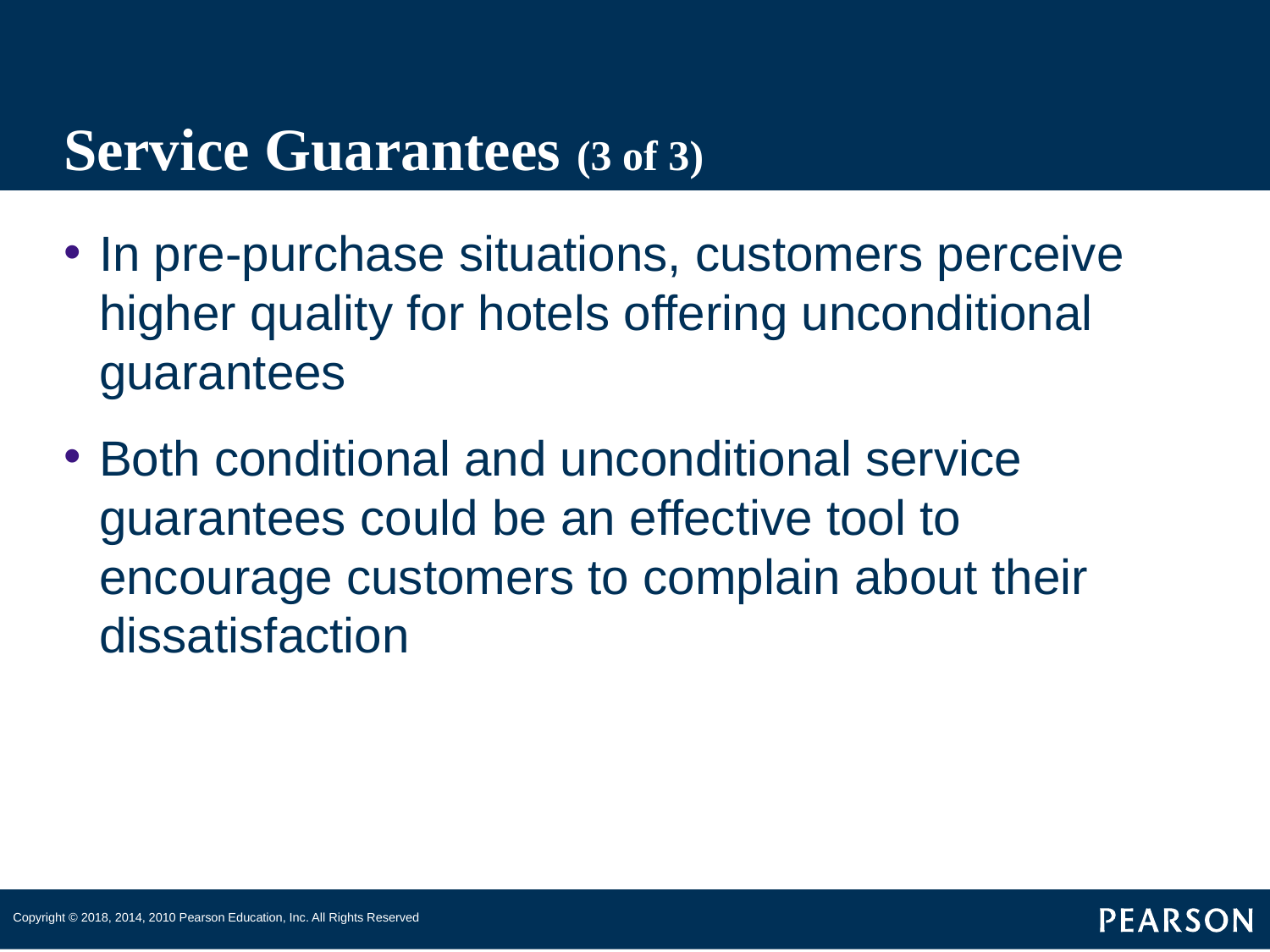

# Service Guarantees (3 of 3)
In pre-purchase situations, customers perceive higher quality for hotels offering unconditional guarantees
Both conditional and unconditional service guarantees could be an effective tool to encourage customers to complain about their dissatisfaction